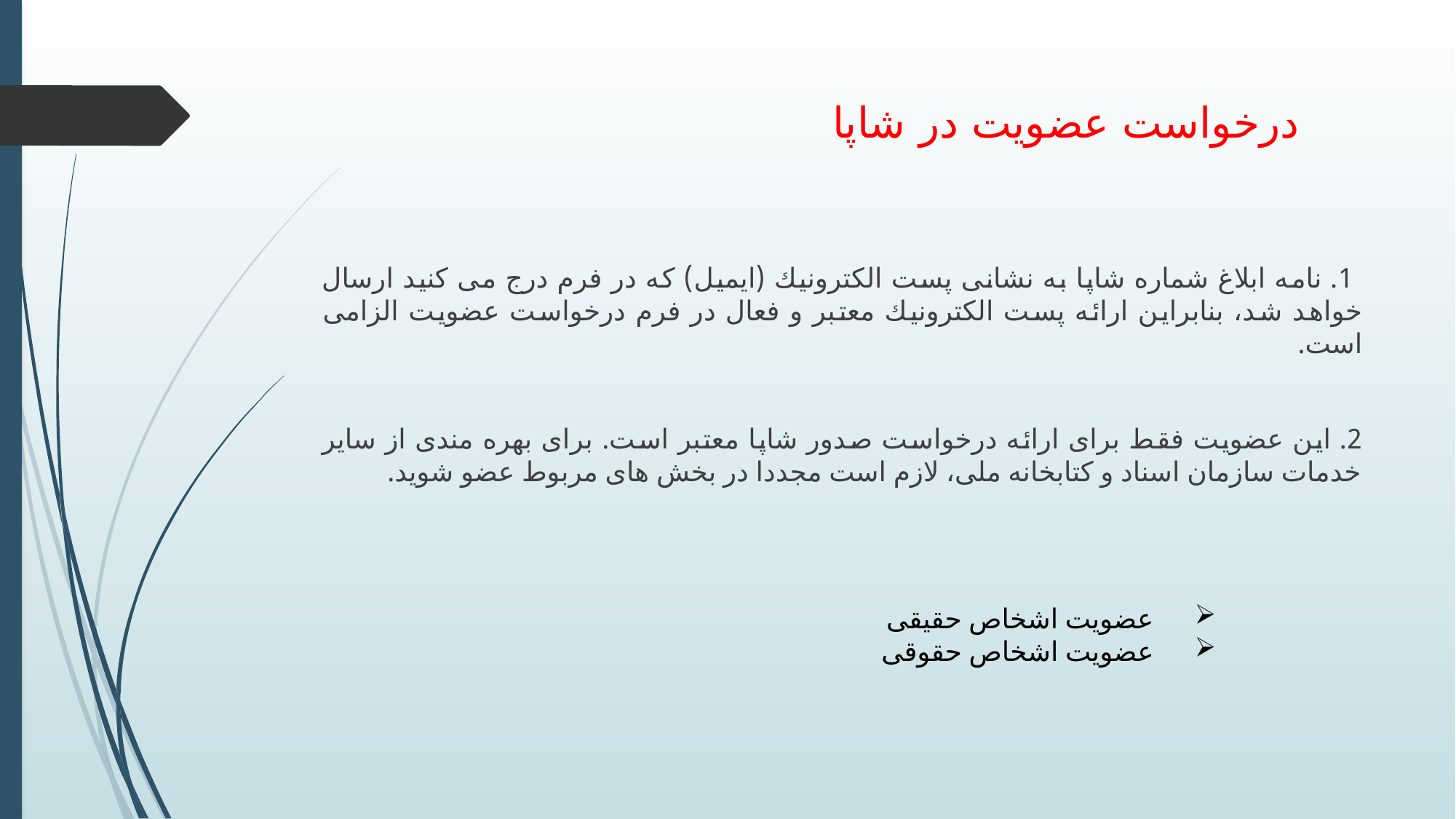

# درخواست عضویت در شاپا
 1. نامه ابلاغ شماره شاپا به نشانی پست الكترونيك (ايميل) كه در فرم درج می كنيد ارسال خواهد شد، بنابراين ارائه پست الكترونيك معتبر و فعال در فرم درخواست عضويت الزامی است.

2. اين عضويت فقط برای ارائه درخواست صدور شاپا معتبر است. برای بهره مندی از ساير خدمات سازمان اسناد و كتابخانه ملی، لازم است مجددا در بخش های مربوط عضو شويد.

    عضویت اشخاص حقیقی
    عضویت اشخاص حقوقی